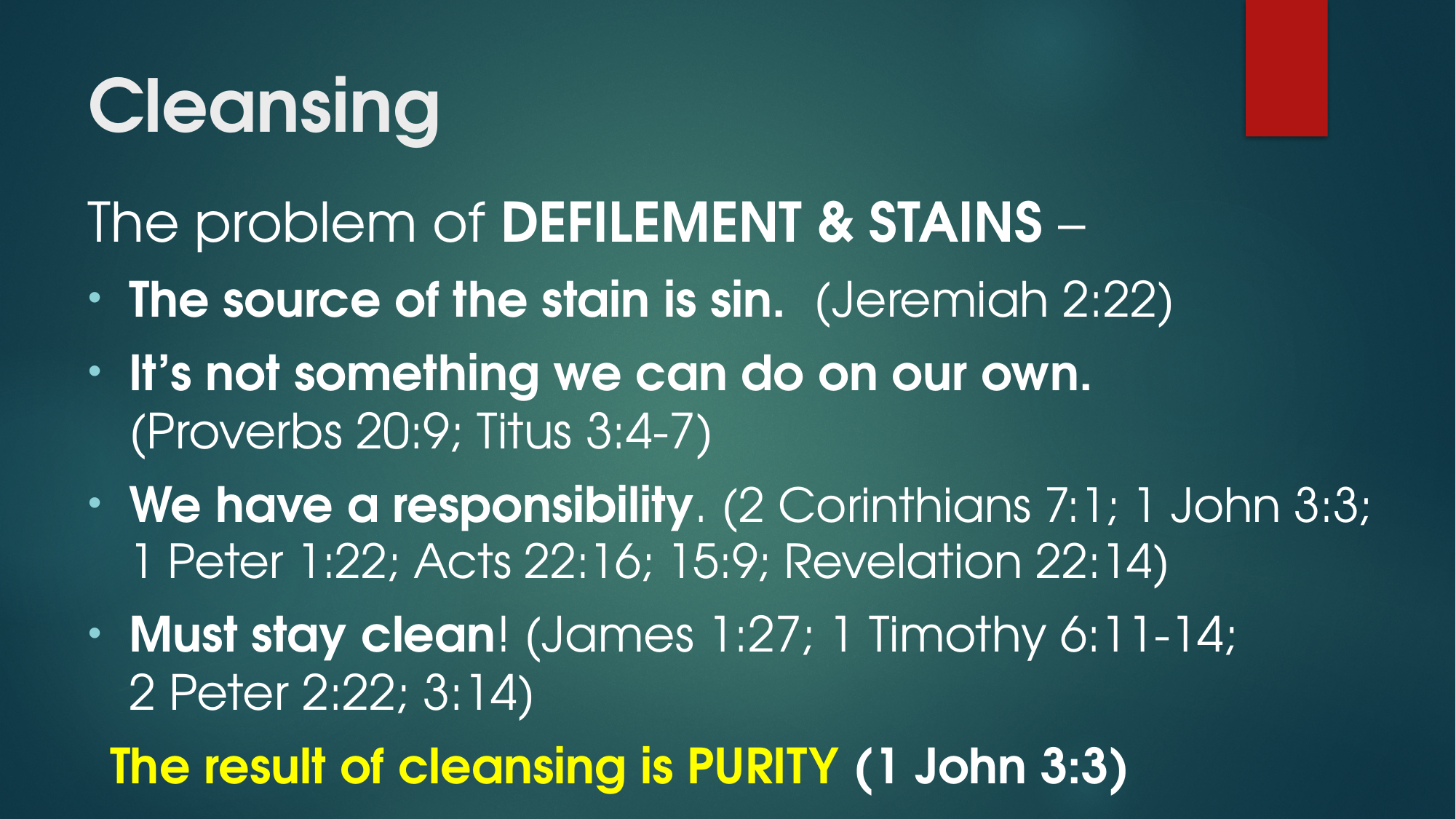

# Cleansing
The problem of DEFILEMENT & STAINS –
The source of the stain is sin.  (Jeremiah 2:22)
It’s not something we can do on our own.
(Proverbs 20:9; Titus 3:4-7)
We have a responsibility. (2 Corinthians 7:1; 1 John 3:3;
1 Peter 1:22; Acts 22:16; 15:9; Revelation 22:14)
Must stay clean! (James 1:27; 1 Timothy 6:11-14;
2 Peter 2:22; 3:14)
The result of cleansing is PURITY (1 John 3:3)